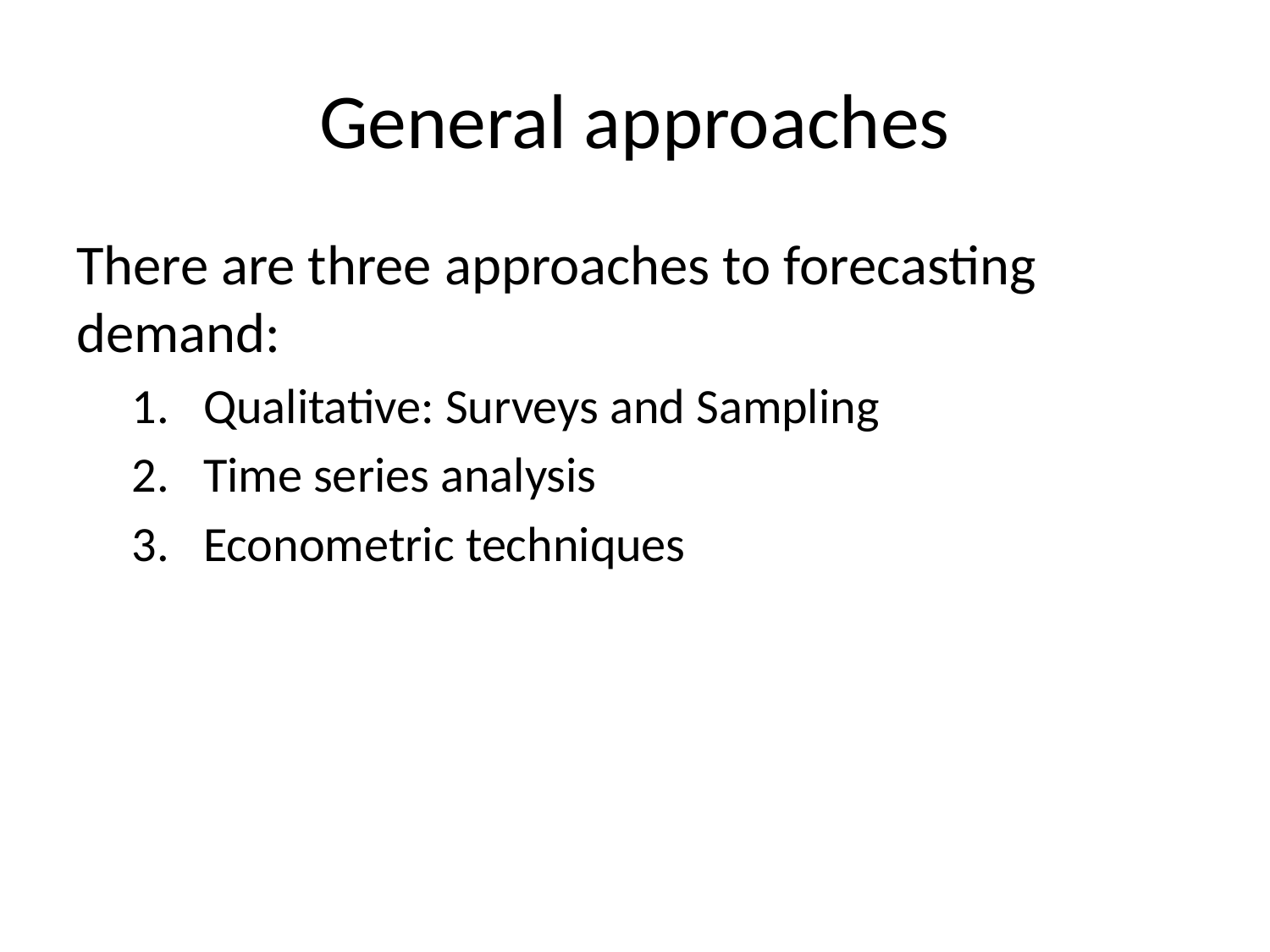

# General approaches
There are three approaches to forecasting demand:
Qualitative: Surveys and Sampling
Time series analysis
Econometric techniques